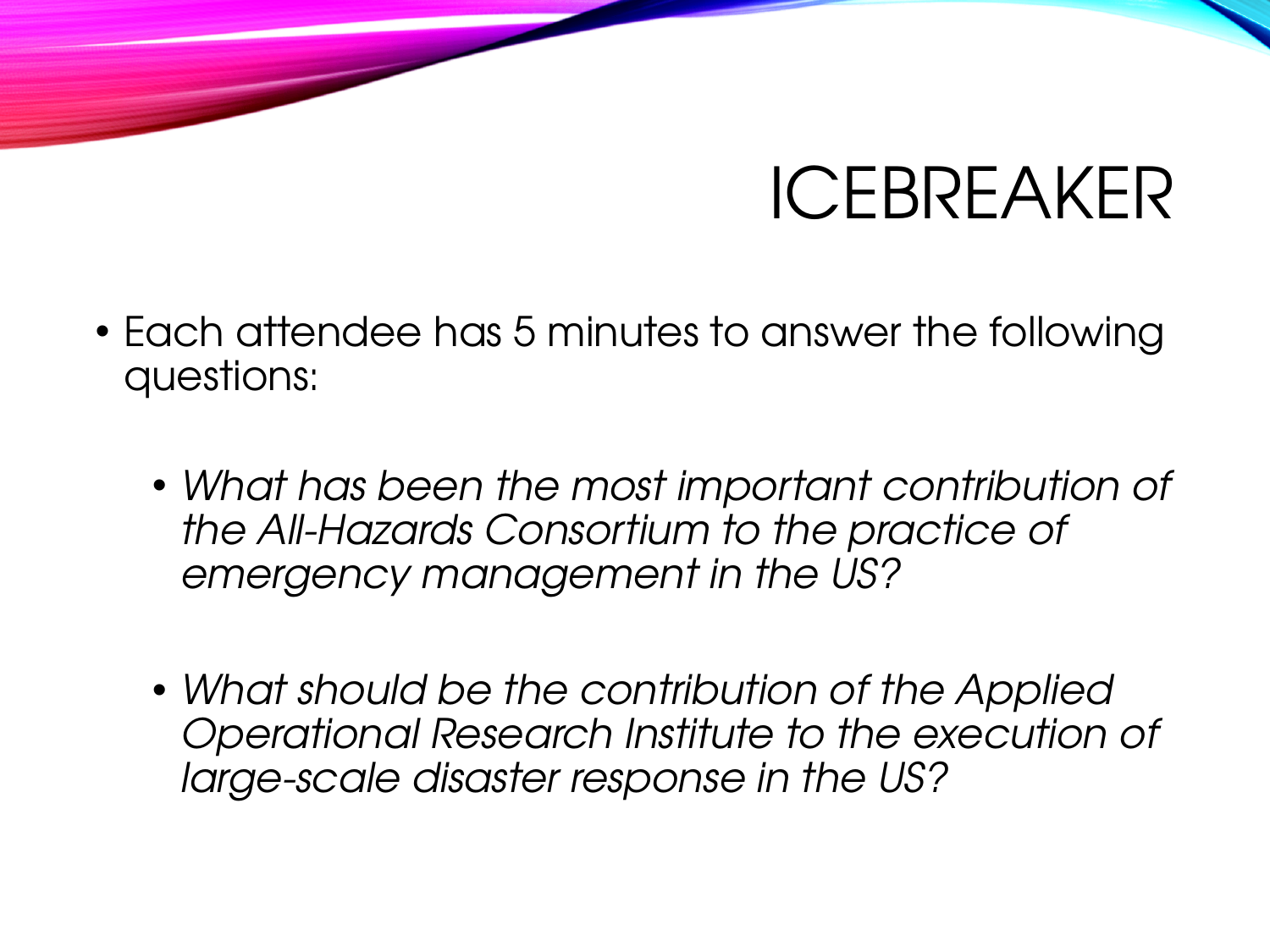

# Icebreaker
Each attendee has 5 minutes to answer the following questions:

What has been the most important contribution of the All-Hazards Consortium to the practice of emergency management in the US?

What should be the contribution of the Applied Operational Research Institute to the execution of large-scale disaster response in the US?